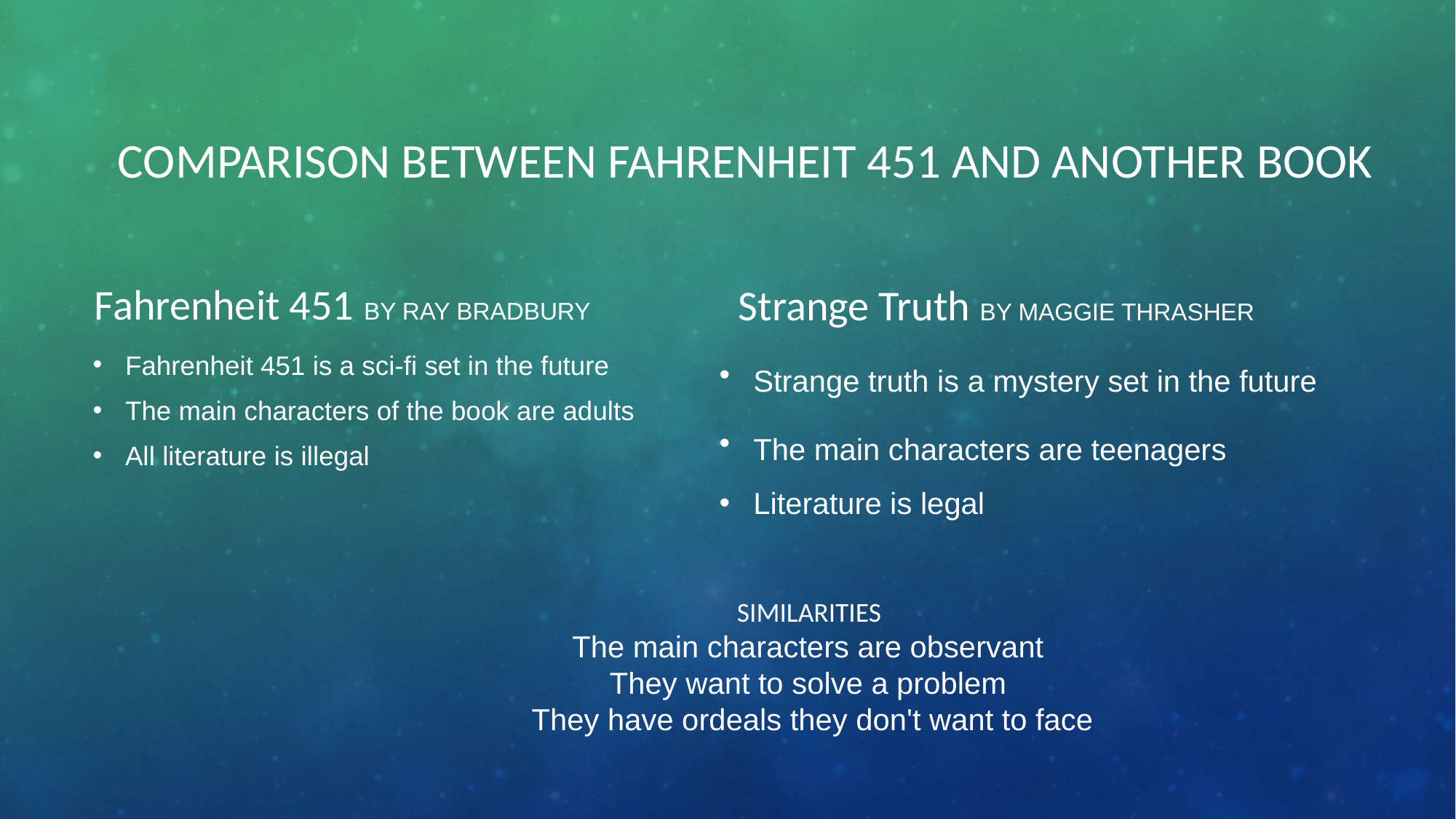

# Comparison between Fahrenheit 451 and another book
Fahrenheit 451 BY RAY BRADBURY
Strange Truth BY MAGGIE THRASHER
Strange truth is a mystery set in the future
The main characters are teenagers
Literature is legal

Fahrenheit 451 is a sci-fi set in the future
The main characters of the book are adults
All literature is illegal

SIMILARITIES
The main characters are observant
They want to solve a problem
They have ordeals they don't want to face